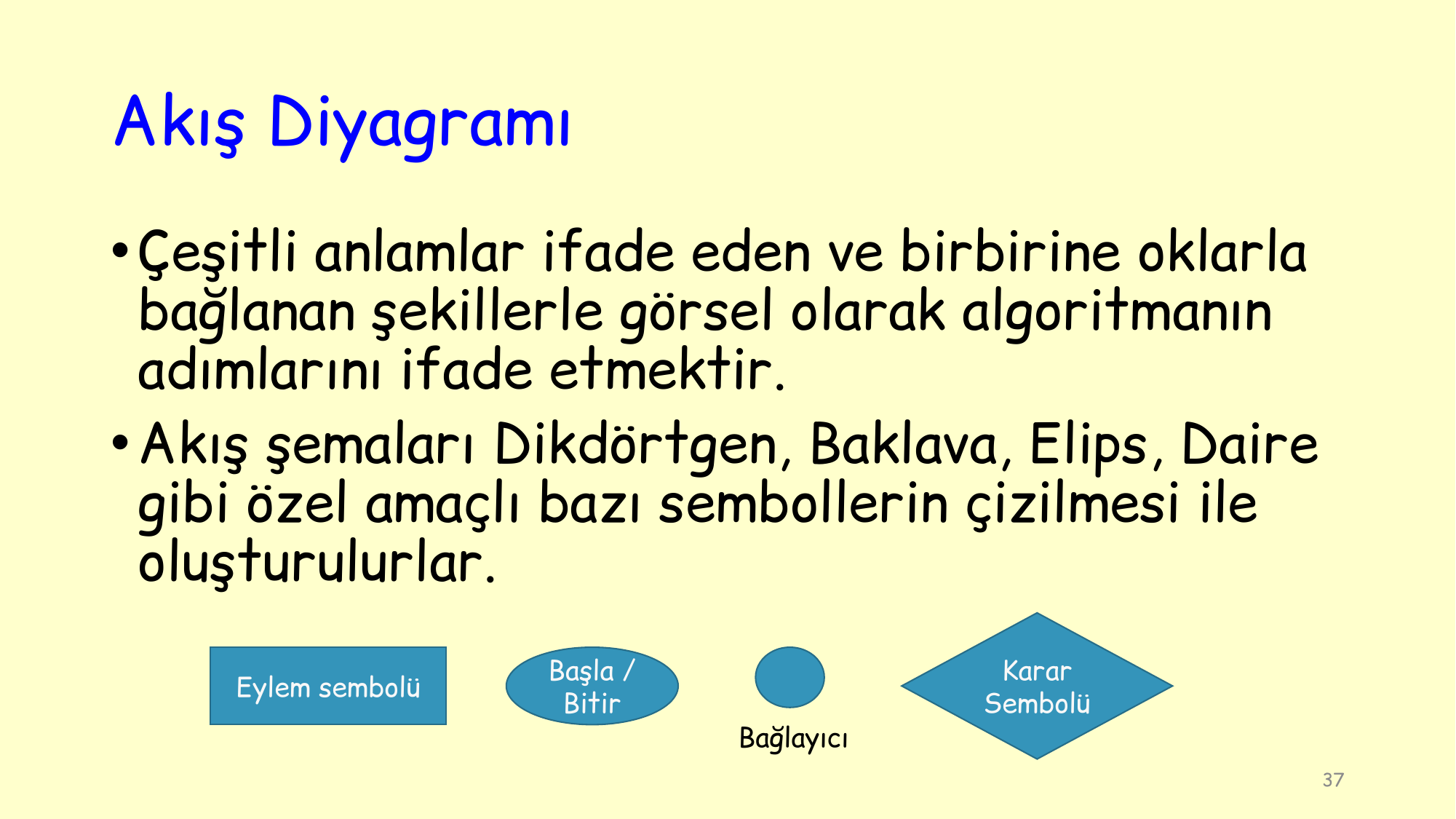

# Akış Diyagramı
Çeşitli anlamlar ifade eden ve birbirine oklarla bağlanan şekillerle görsel olarak algoritmanın adımlarını ifade etmektir.
Akış şemaları Dikdörtgen, Baklava, Elips, Daire gibi özel amaçlı bazı sembollerin çizilmesi ile oluşturulurlar.

Karar Sembolü
Eylem sembolü
Başla / Bitir

Bağlayıcı
37